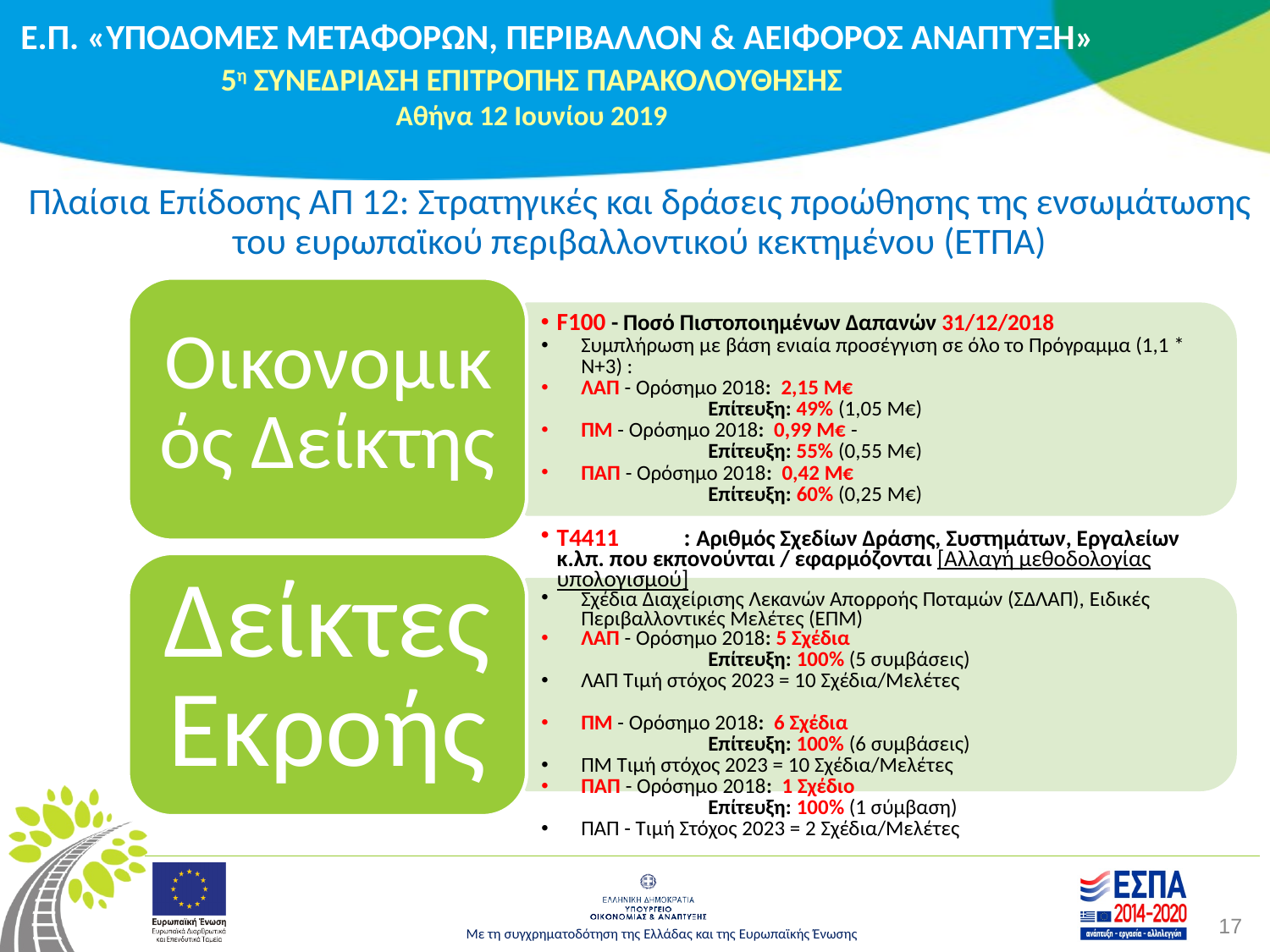

# Πλαίσια Επίδοσης ΑΠ 12: Στρατηγικές και δράσεις προώθησης της ενσωμάτωσης του ευρωπαϊκού περιβαλλοντικού κεκτημένου (ΕΤΠΑ)
Οικονομικός Δείκτης
F100 - Ποσό Πιστοποιημένων Δαπανών 31/12/2018
Συμπλήρωση με βάση ενιαία προσέγγιση σε όλο το Πρόγραμμα (1,1 * Ν+3) :
Δείκτες Εκροής
ΛΑΠ - Ορόσημο 2018: 5 Σχέδια 			Επίτευξη: 100% (5 συμβάσεις)
Σχέδια Διαχείρισης Λεκανών Απορροής Ποταμών (ΣΔΛΑΠ), Ειδικές Περιβαλλοντικές Μελέτες (ΕΠΜ)
ΛΑΠ - Ορόσημο 2018:  2,15 Μ€ 			Επίτευξη: 49% (1,05 Μ€)
ΠΜ - Ορόσημο 2018:  0,99 Μ€ -			Επίτευξη: 55% (0,55 Μ€)
ΠΑΠ - Ορόσημο 2018:  0,42 Μ€ 			Επίτευξη: 60% (0,25 Μ€)
ΛΑΠ Τιμή στόχος 2023 = 10 Σχέδια/Μελέτες
ΠΜ - Ορόσημο 2018:  6 Σχέδια			Επίτευξη: 100% (6 συμβάσεις)
ΠΜ Τιμή στόχος 2023 = 10 Σχέδια/Μελέτες
ΠΑΠ - Ορόσημο 2018:  1 Σχέδιο 			Επίτευξη: 100% (1 σύμβαση)
ΠΑΠ - Τιμή Στόχος 2023 = 2 Σχέδια/Μελέτες
17